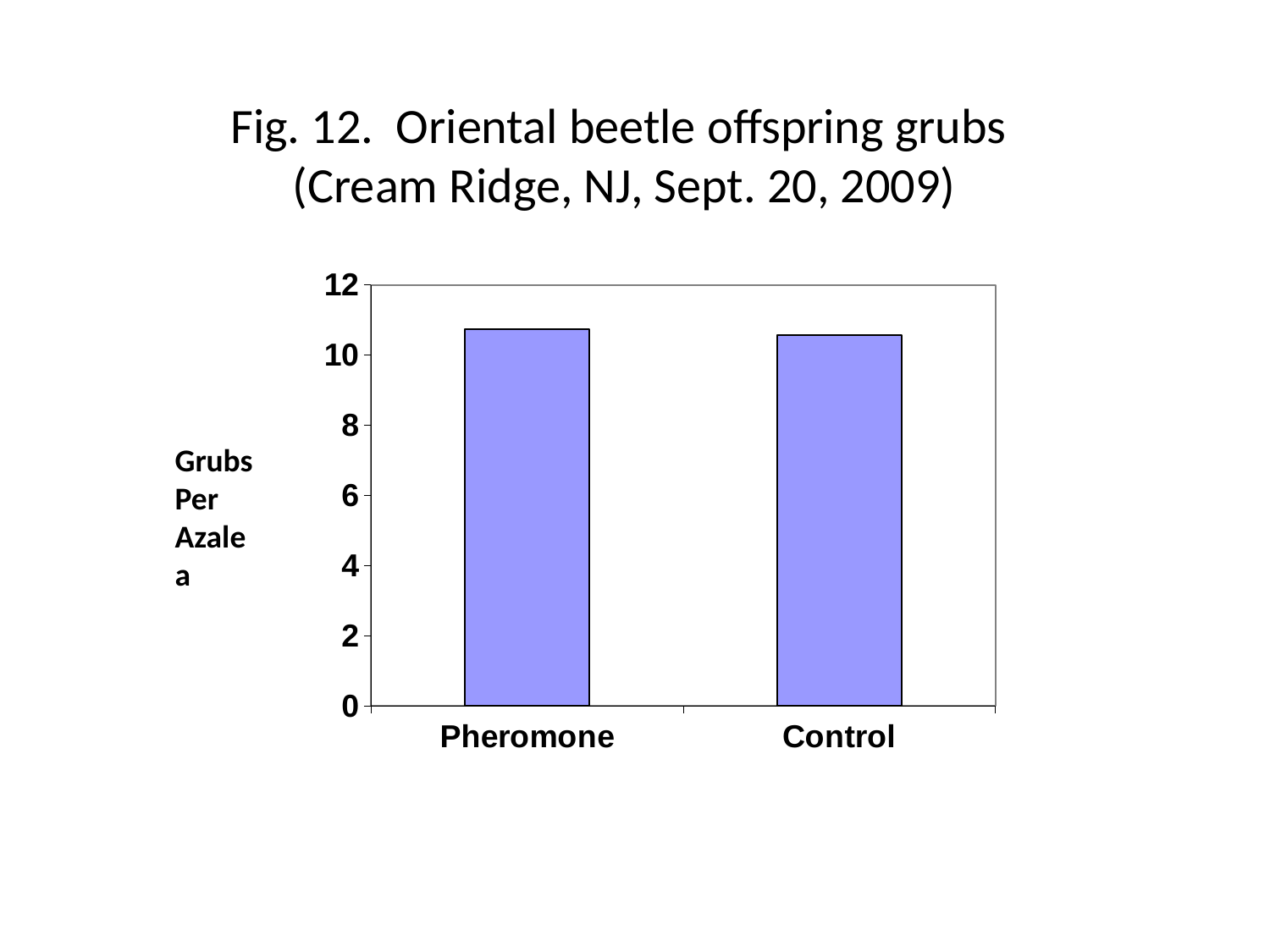

# Fig. 12.  Oriental beetle offspring grubs (Cream Ridge, NJ, Sept. 20, 2009)

### Chart

| Category | mean |
|---|---|
| Pheromone | 10.739999999999998 |
| Control | 10.575000000000006 |
Grubs
Per
Azalea